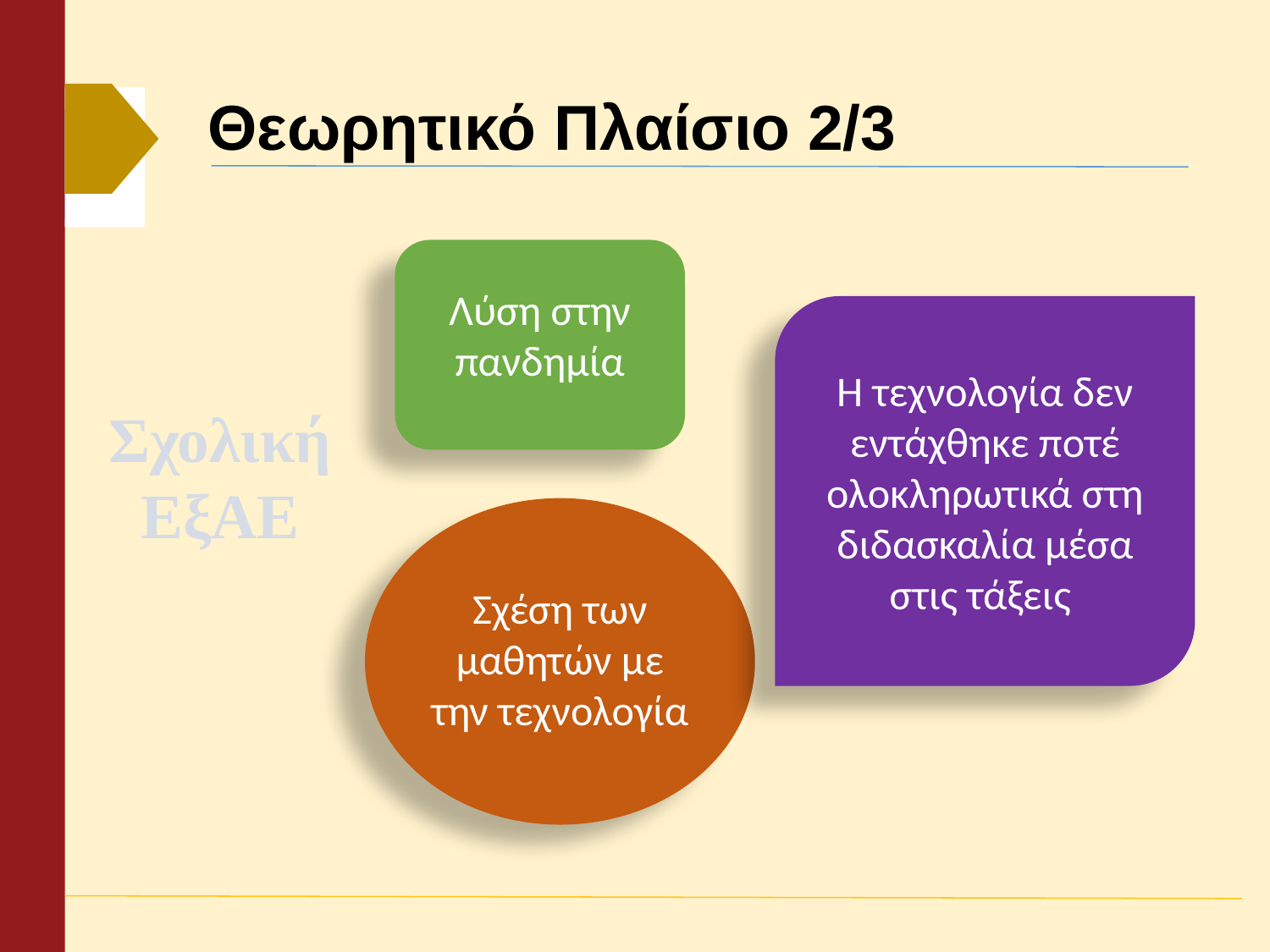

# Θεωρητικό Πλαίσιο 2/3

Λύση στην πανδημία
Η τεχνολογία δεν εντάχθηκε ποτέ ολοκληρωτικά στη διδασκαλία μέσα στις τάξεις
Σχολική
ΕξΑΕ

Σχέση των μαθητών με την τεχνολογία